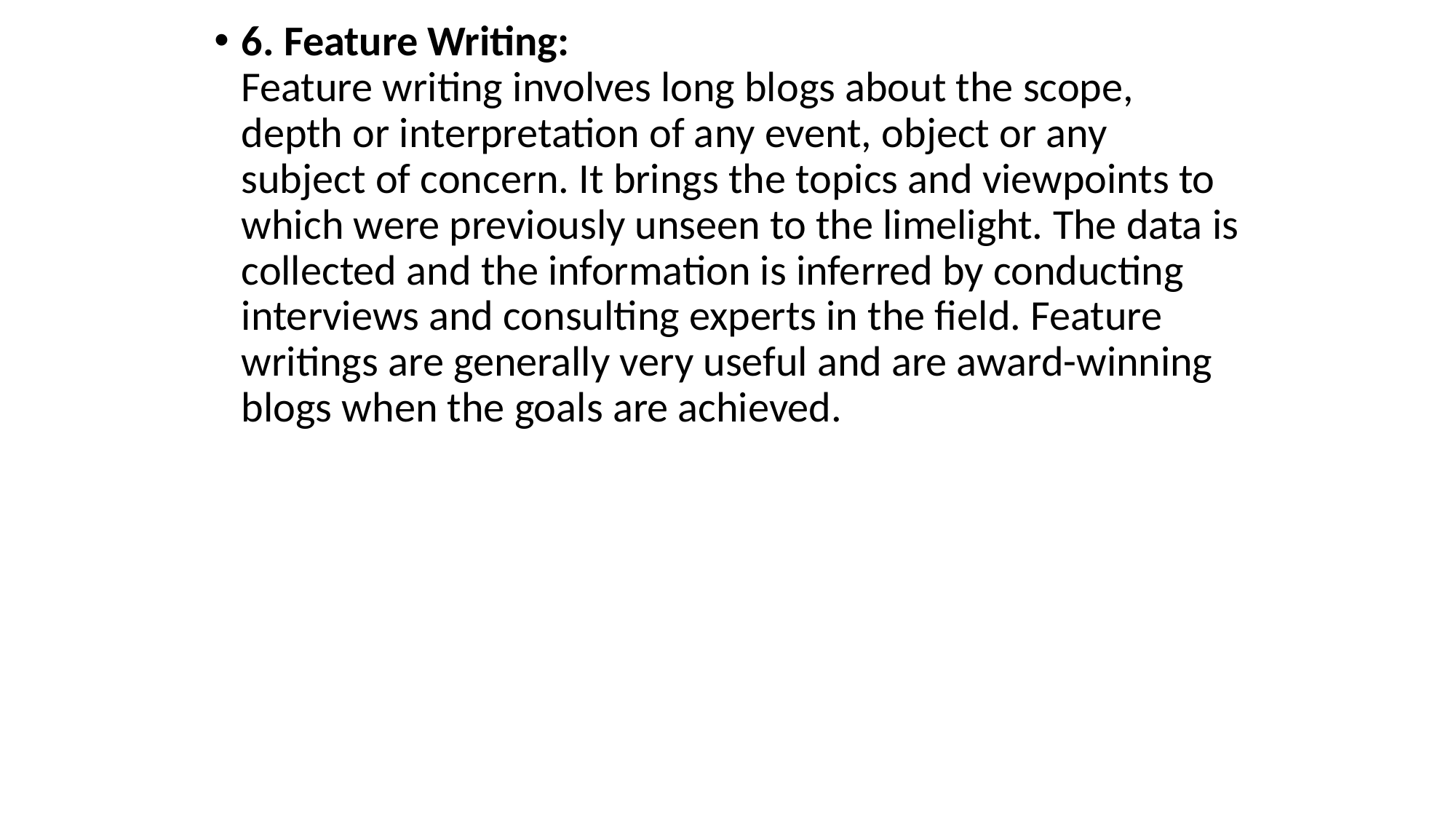

6. Feature Writing:
Feature writing involves long blogs about the scope, depth or interpretation of any event, object or any subject of concern. It brings the topics and viewpoints to which were previously unseen to the limelight. The data is collected and the information is inferred by conducting interviews and consulting experts in the field. Feature writings are generally very useful and are award-winning blogs when the goals are achieved.